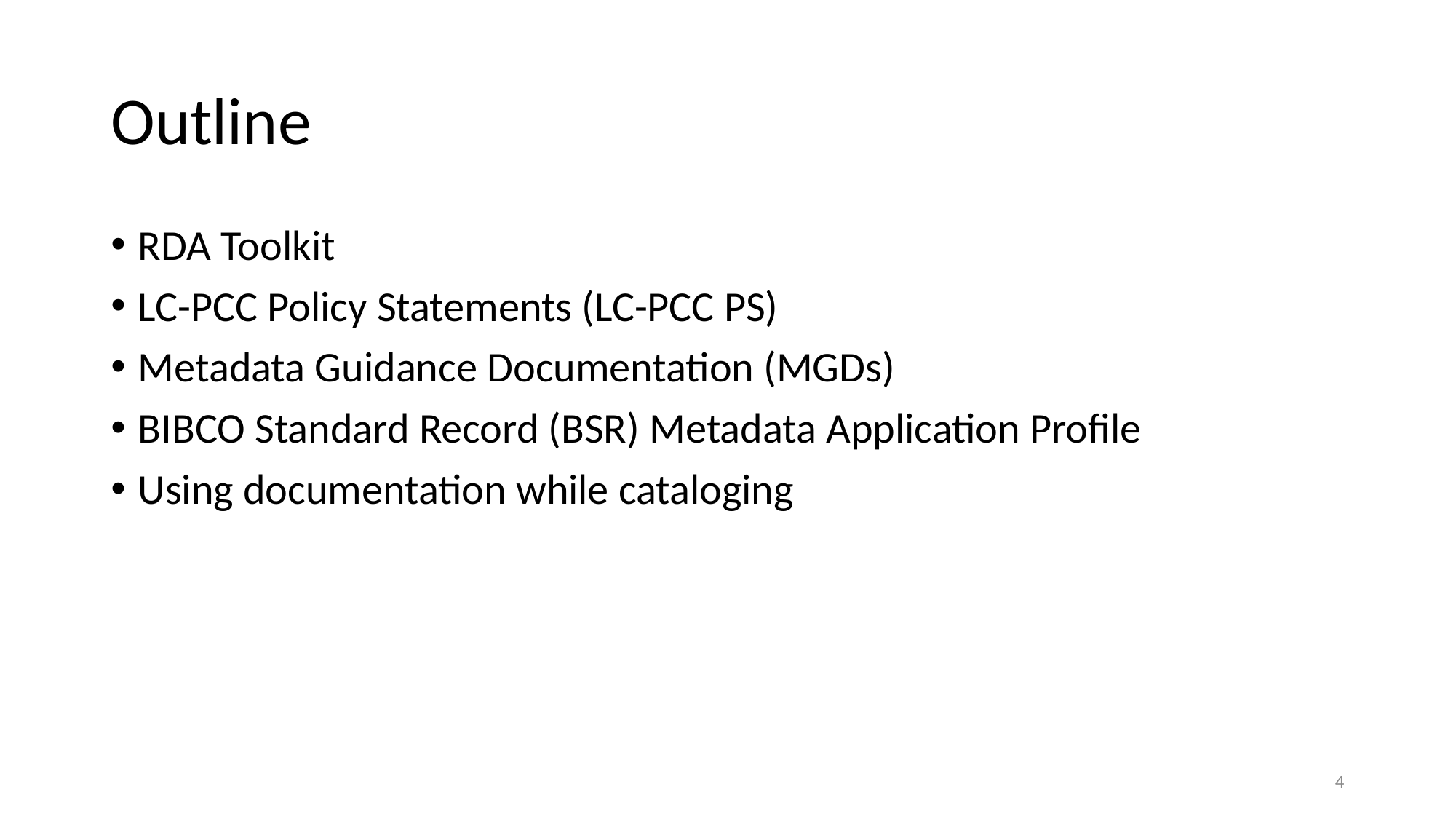

# Outline
RDA Toolkit
LC-PCC Policy Statements (LC-PCC PS)
Metadata Guidance Documentation (MGDs)
BIBCO Standard Record (BSR) Metadata Application Profile
Using documentation while cataloging
4